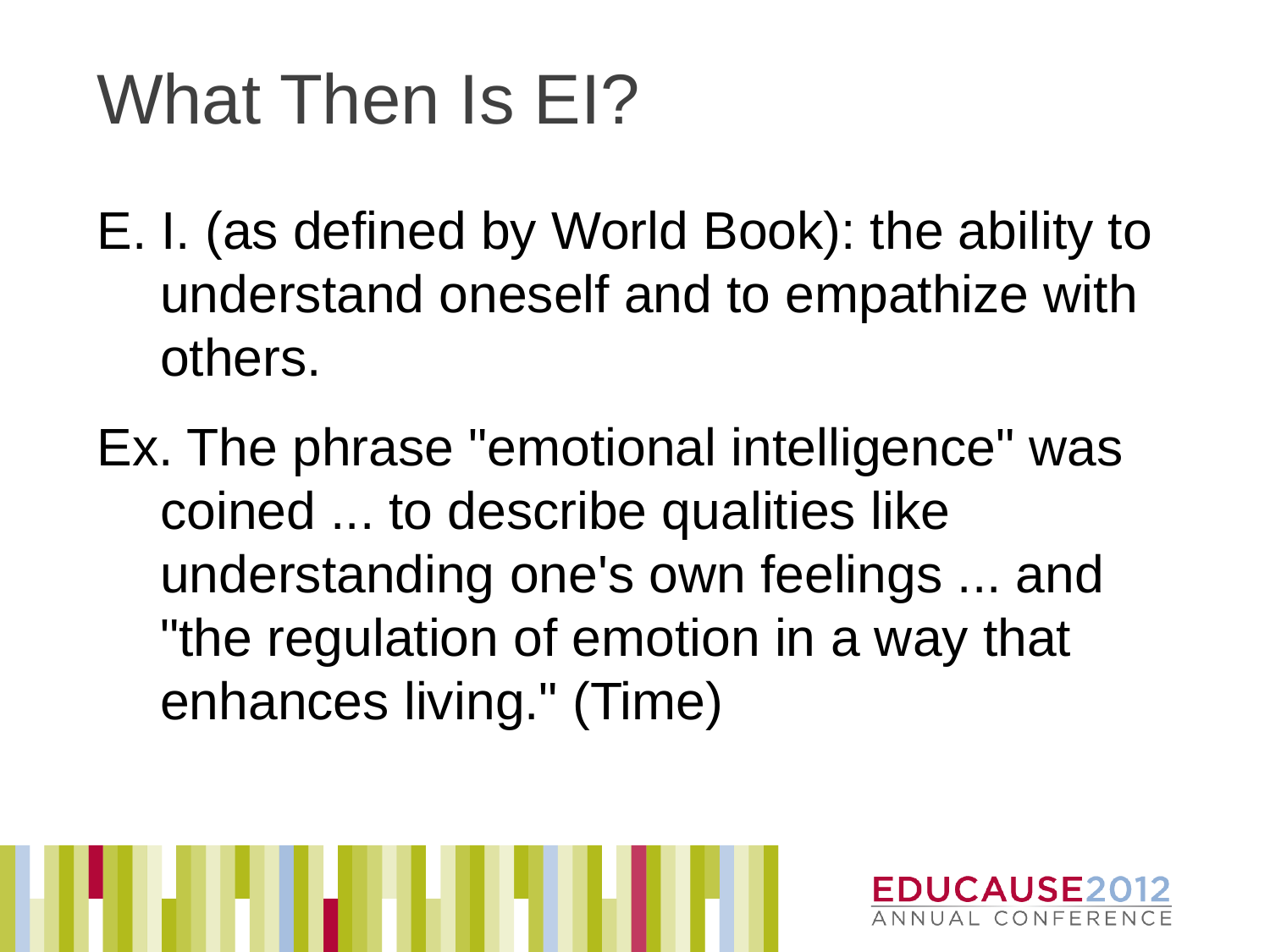

# What Then Is EI?
E. I. (as defined by World Book): the ability to understand oneself and to empathize with others.
Ex. The phrase "emotional intelligence" was coined ... to describe qualities like understanding one's own feelings ... and "the regulation of emotion in a way that enhances living." (Time)